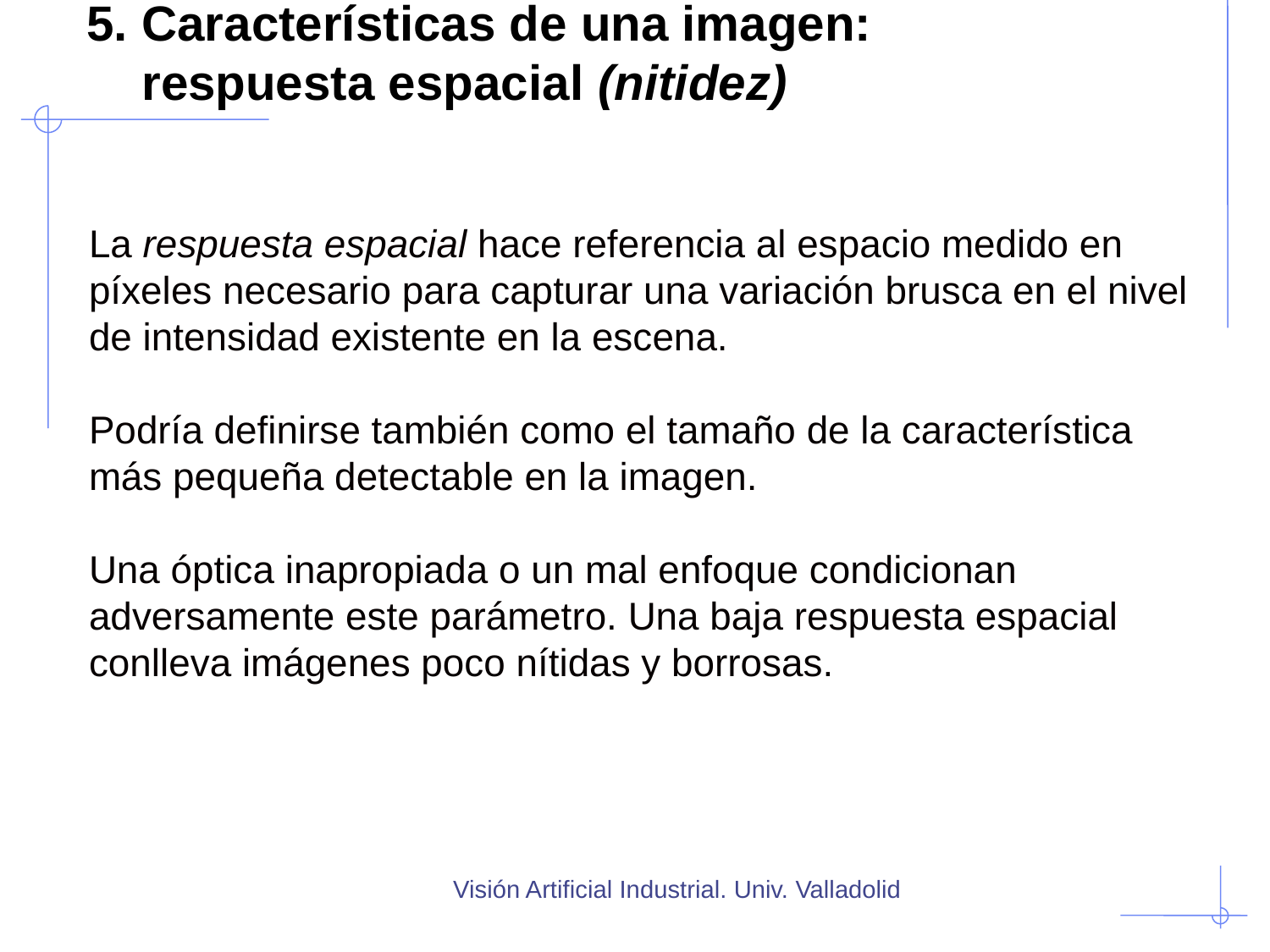

# 5. Características de una imagen: respuesta espacial (nitidez)
La respuesta espacial hace referencia al espacio medido en píxeles necesario para capturar una variación brusca en el nivel de intensidad existente en la escena.

Podría definirse también como el tamaño de la característica más pequeña detectable en la imagen.

Una óptica inapropiada o un mal enfoque condicionan adversamente este parámetro. Una baja respuesta espacial conlleva imágenes poco nítidas y borrosas.
Visión Artificial Industrial. Univ. Valladolid